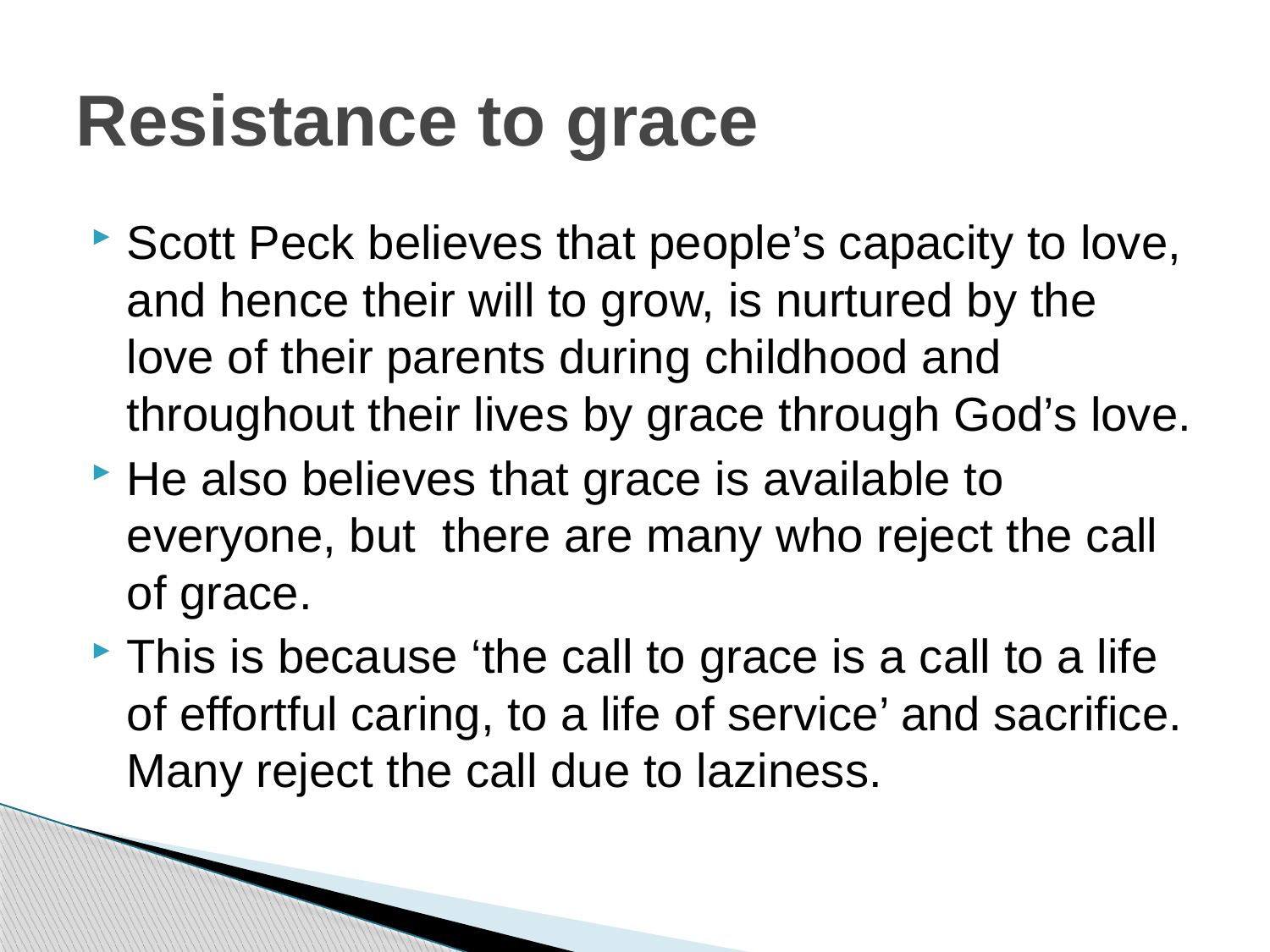

# Resistance to grace
Scott Peck believes that people’s capacity to love, and hence their will to grow, is nurtured by the love of their parents during childhood and throughout their lives by grace through God’s love.
He also believes that grace is available to everyone, but  there are many who reject the call of grace.
This is because ‘the call to grace is a call to a life of effortful caring, to a life of service’ and sacrifice. Many reject the call due to laziness.